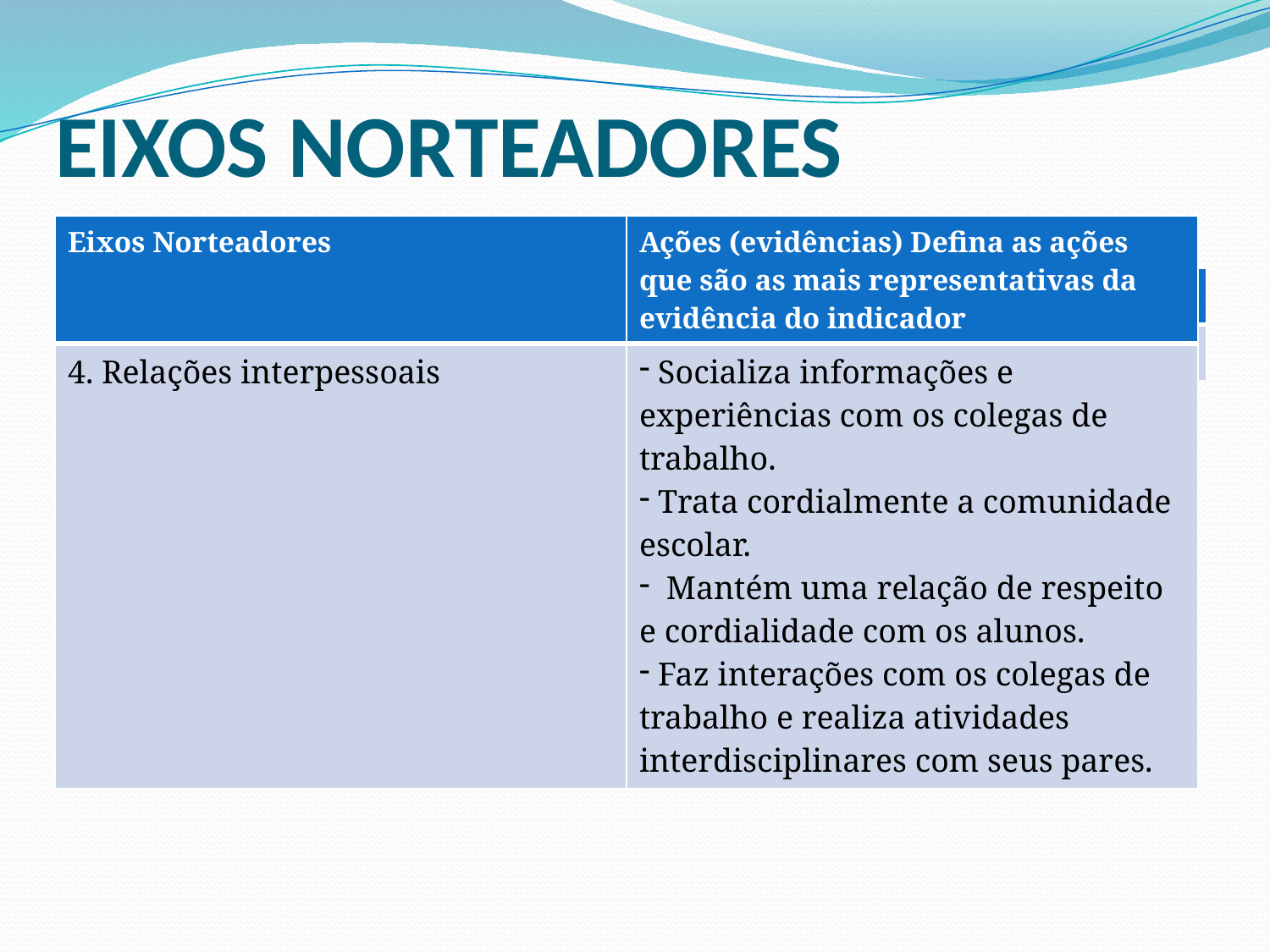

# EIXOS NORTEADORES
| Eixos Norteadores | Ações (evidências) Defina as ações que são as mais representativas da evidência do indicador |
| --- | --- |
| 4. Relações interpessoais | Socializa informações e experiências com os colegas de trabalho. Trata cordialmente a comunidade escolar. Mantém uma relação de respeito e cordialidade com os alunos. Faz interações com os colegas de trabalho e realiza atividades interdisciplinares com seus pares. |
|  |  |
| --- | --- |
|  |  |